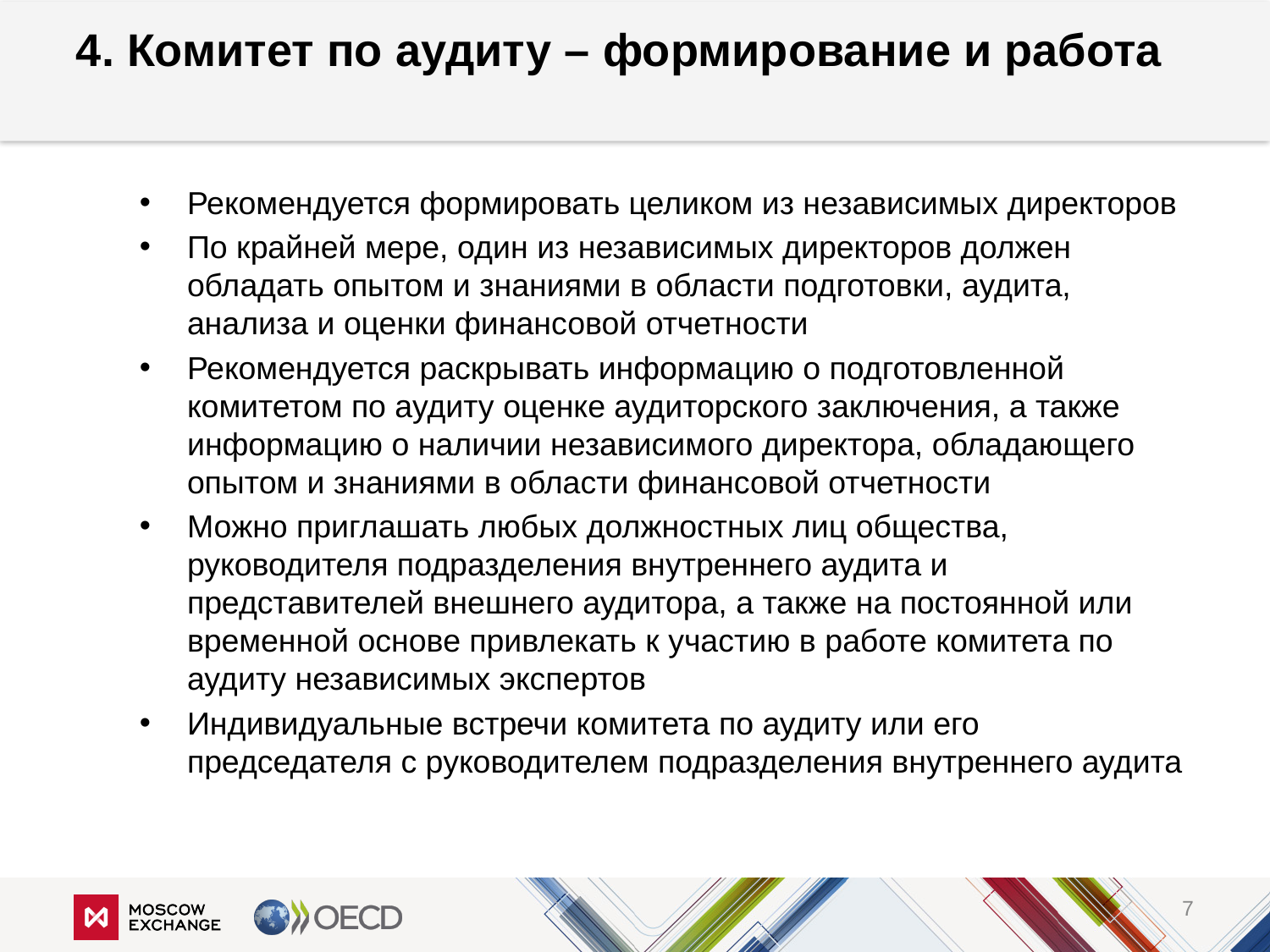

# 4. Комитет по аудиту – формирование и работа
Рекомендуется формировать целиком из независимых директоров
По крайней мере, один из независимых директоров должен обладать опытом и знаниями в области подготовки, аудита, анализа и оценки финансовой отчетности
Рекомендуется раскрывать информацию о подготовленной комитетом по аудиту оценке аудиторского заключения, а также информацию о наличии независимого директора, обладающего опытом и знаниями в области финансовой отчетности
Можно приглашать любых должностных лиц общества, руководителя подразделения внутреннего аудита и представителей внешнего аудитора, а также на постоянной или временной основе привлекать к участию в работе комитета по аудиту независимых экспертов
Индивидуальные встречи комитета по аудиту или его председателя с руководителем подразделения внутреннего аудита

7